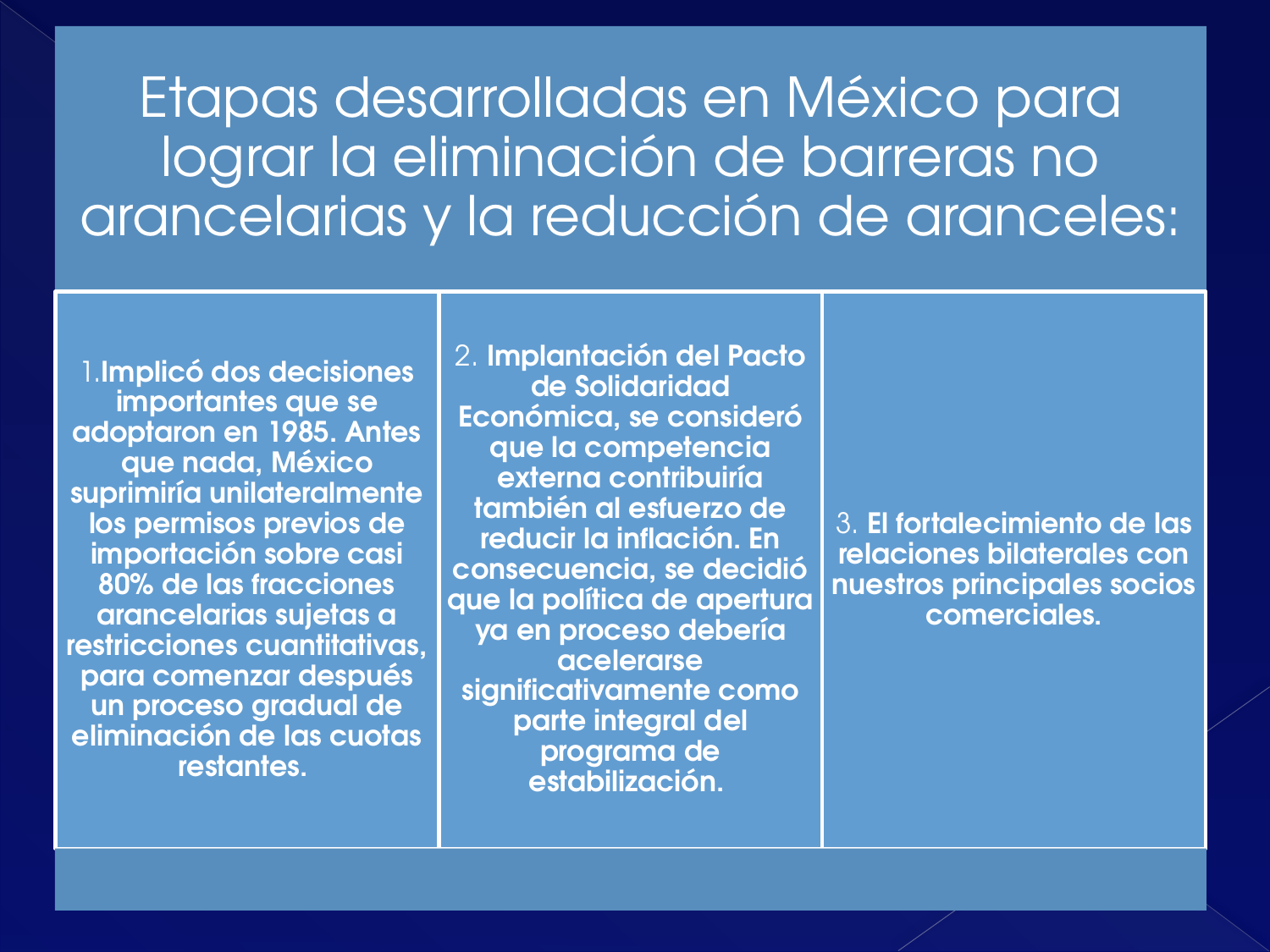

Etapas desarrolladas en México para lograr la eliminación de barreras no arancelarias y la reducción de aranceles:
1.Implicó dos decisiones importantes que se adoptaron en 1985. Antes que nada, México suprimiría unilateralmente los permisos previos de importación sobre casi 80% de las fracciones arancelarias sujetas a restricciones cuantitativas, para comenzar después un proceso gradual de eliminación de las cuotas restantes.
2. Implantación del Pacto de Solidaridad Económica, se consideró que la competencia externa contribuiría también al esfuerzo de reducir la inflación. En consecuencia, se decidió que la política de apertura ya en proceso debería acelerarse significativamente como parte integral del programa de estabilización.
3. El fortalecimiento de las relaciones bilaterales con nuestros principales socios comerciales.